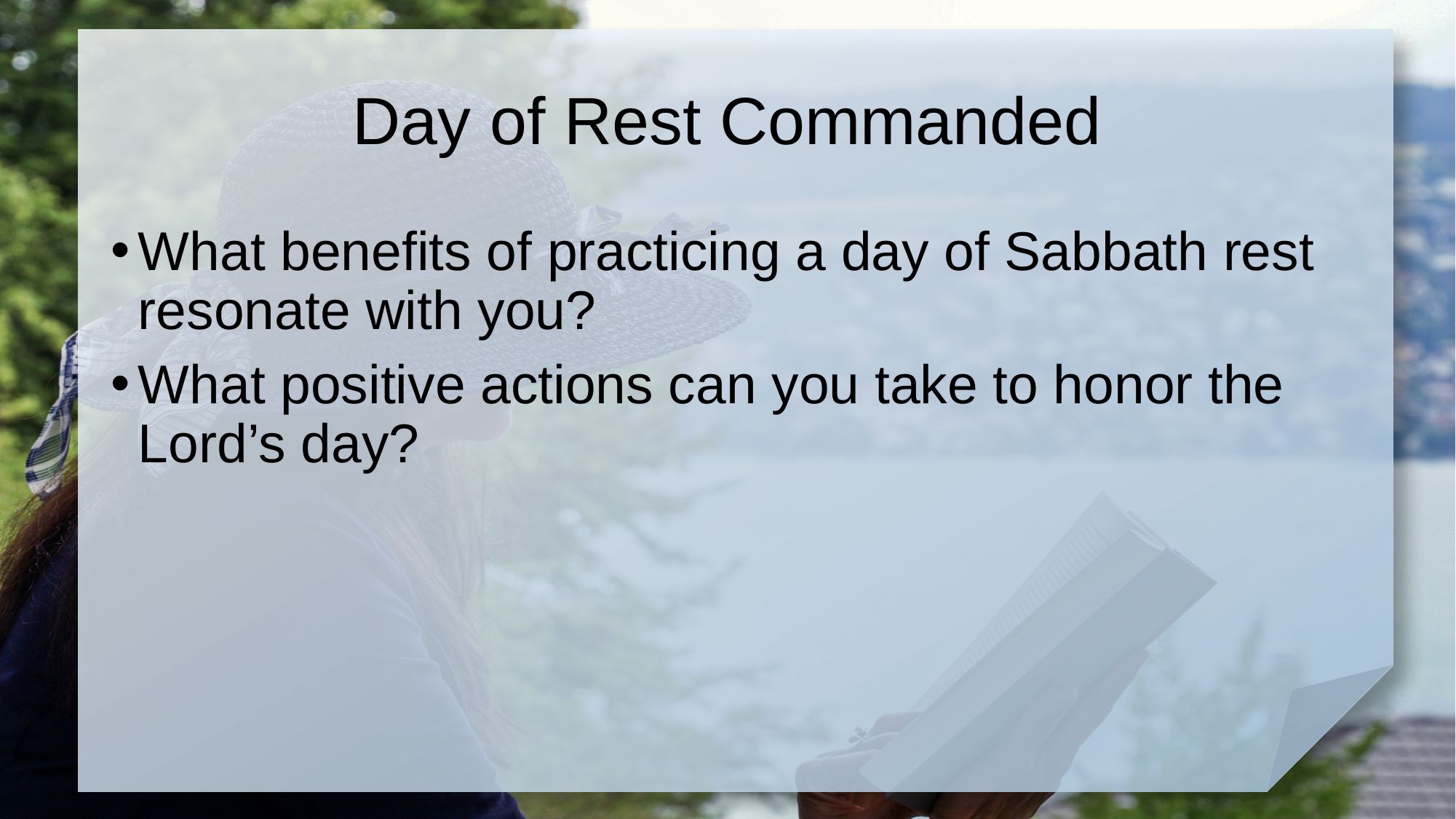

# Day of Rest Commanded
What benefits of practicing a day of Sabbath rest resonate with you?
What positive actions can you take to honor the Lord’s day?